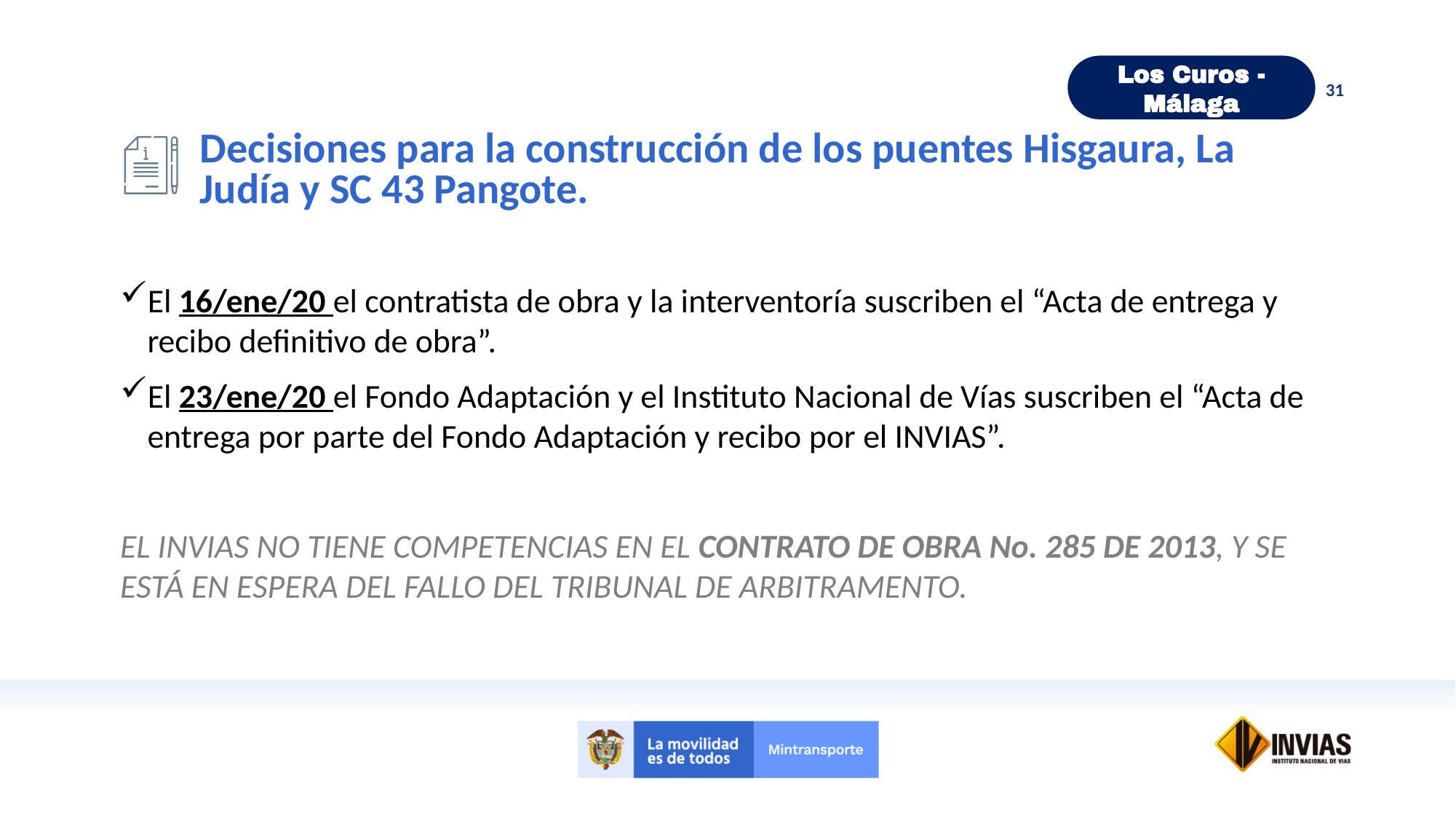

Los Curos - Málaga
31
Decisiones para la construcción de los puentes Hisgaura, La Judía y SC 43 Pangote.

El 16/ene/20 el contratista de obra y la interventoría suscriben el “Acta de entrega y recibo definitivo de obra”.
El 23/ene/20 el Fondo Adaptación y el Instituto Nacional de Vías suscriben el “Acta de entrega por parte del Fondo Adaptación y recibo por el INVIAS”.

EL INVIAS NO TIENE COMPETENCIAS EN EL CONTRATO DE OBRA No. 285 DE 2013, Y SE ESTÁ EN ESPERA DEL FALLO DEL TRIBUNAL DE ARBITRAMENTO.